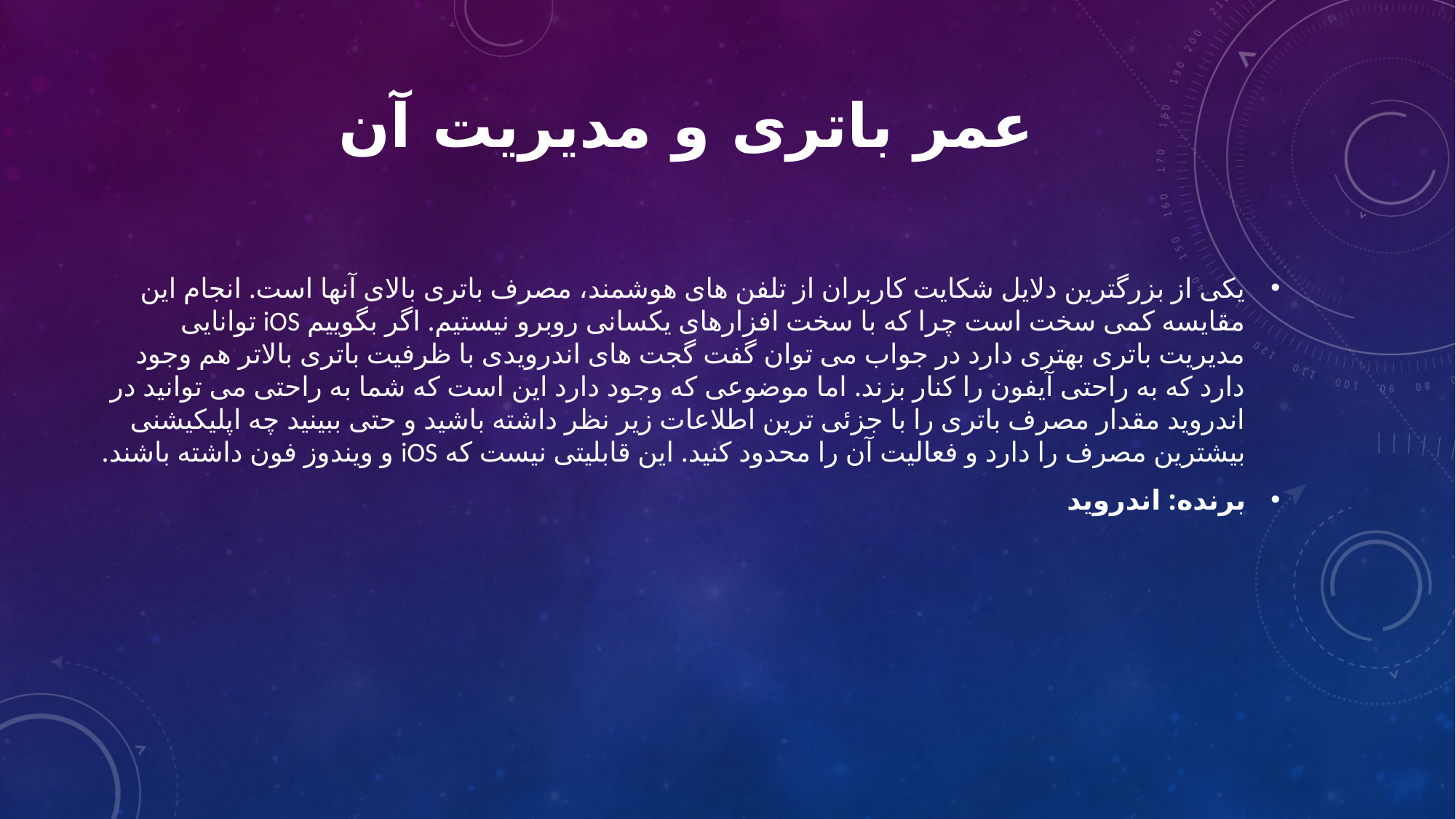

# عمر باتری و مدیریت آن
یکی از بزرگترین دلایل شکایت کاربران از تلفن های هوشمند، مصرف باتری بالای آنها است. انجام این مقایسه کمی سخت است چرا که با سخت افزارهای یکسانی روبرو نیستیم. اگر بگوییم iOS توانایی مدیریت باتری بهتری دارد در جواب می توان گفت گجت های اندرویدی با ظرفیت باتری بالاتر هم وجود دارد که به راحتی آیفون را کنار بزند. اما موضوعی که وجود دارد این است که شما به راحتی می توانید در اندروید مقدار مصرف باتری را با جزئی ترین اطلاعات زیر نظر داشته باشید و حتی ببینید چه اپلیکیشنی بیشترین مصرف را دارد و فعالیت آن را محدود کنید. این قابلیتی نیست که iOS و ویندوز فون داشته باشند.
برنده: اندروید